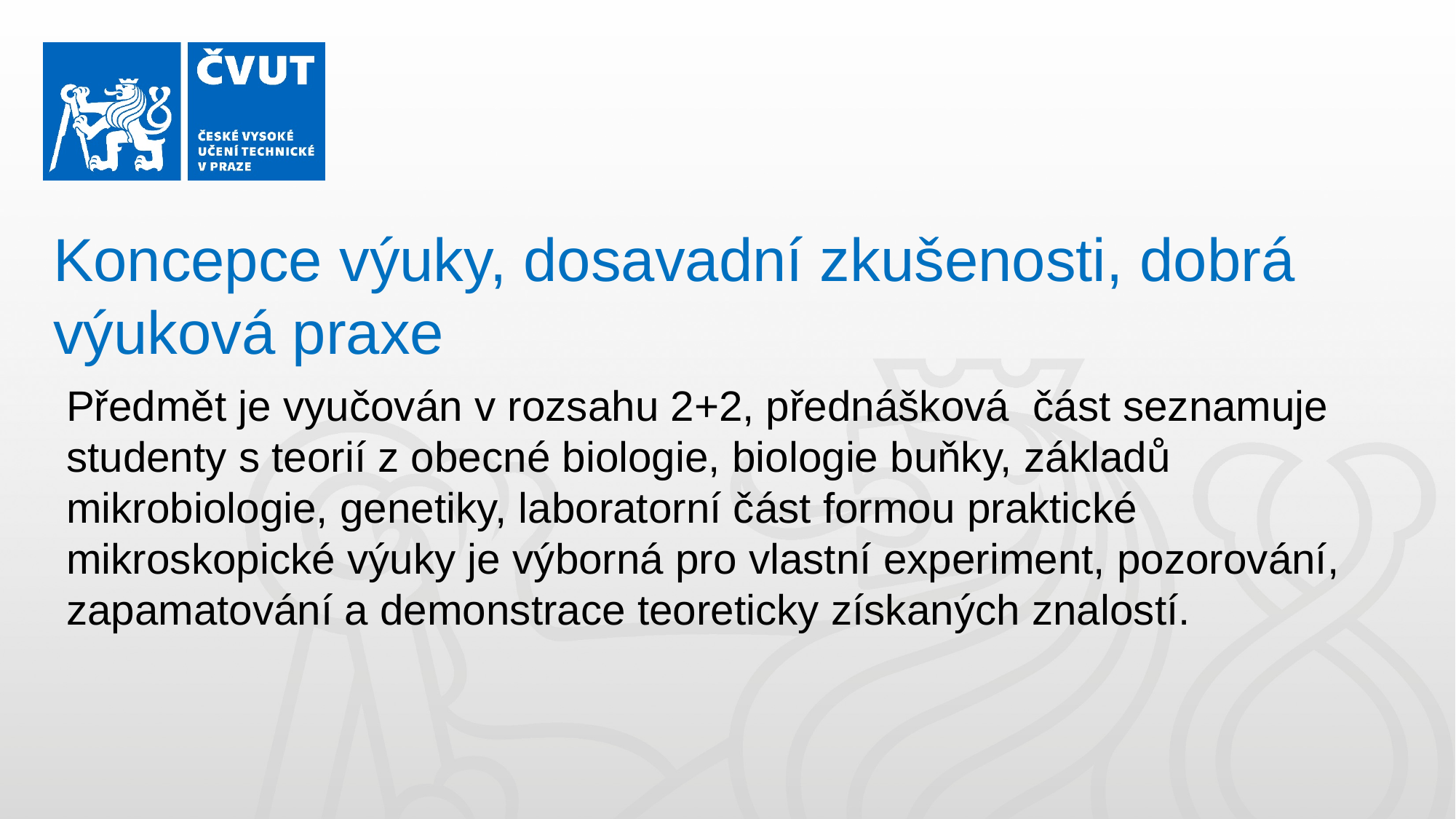

Koncepce výuky, dosavadní zkušenosti, dobrá výuková praxe
Předmět je vyučován v rozsahu 2+2, přednášková  část seznamuje studenty s teorií z obecné biologie, biologie buňky, základů mikrobiologie, genetiky, laboratorní část formou praktické mikroskopické výuky je výborná pro vlastní experiment, pozorování, zapamatování a demonstrace teoreticky získaných znalostí.